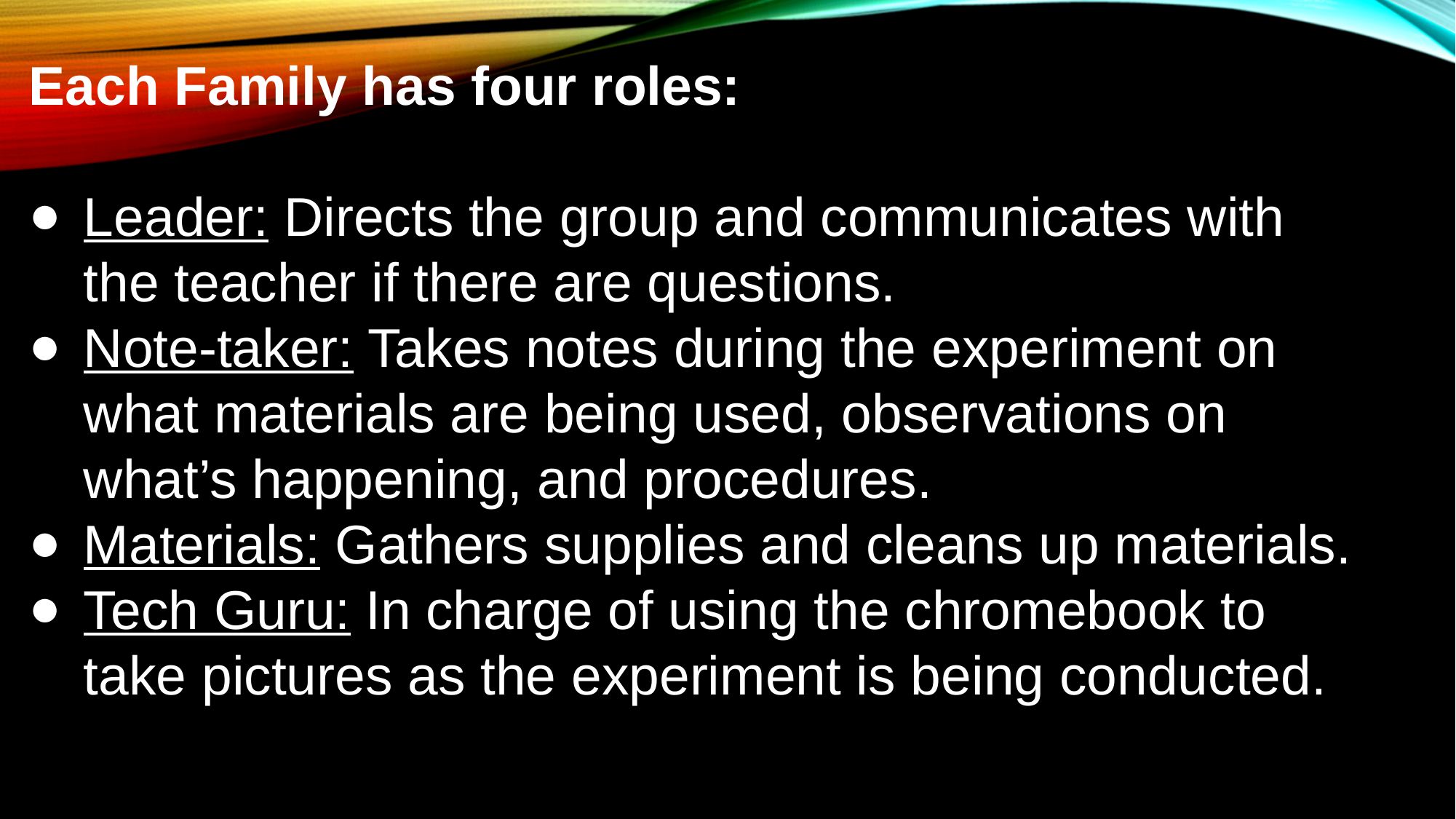

Each Family has four roles:

Leader: Directs the group and communicates with the teacher if there are questions.
Note-taker: Takes notes during the experiment on what materials are being used, observations on what’s happening, and procedures.
Materials: Gathers supplies and cleans up materials.
Tech Guru: In charge of using the chromebook to take pictures as the experiment is being conducted.
#